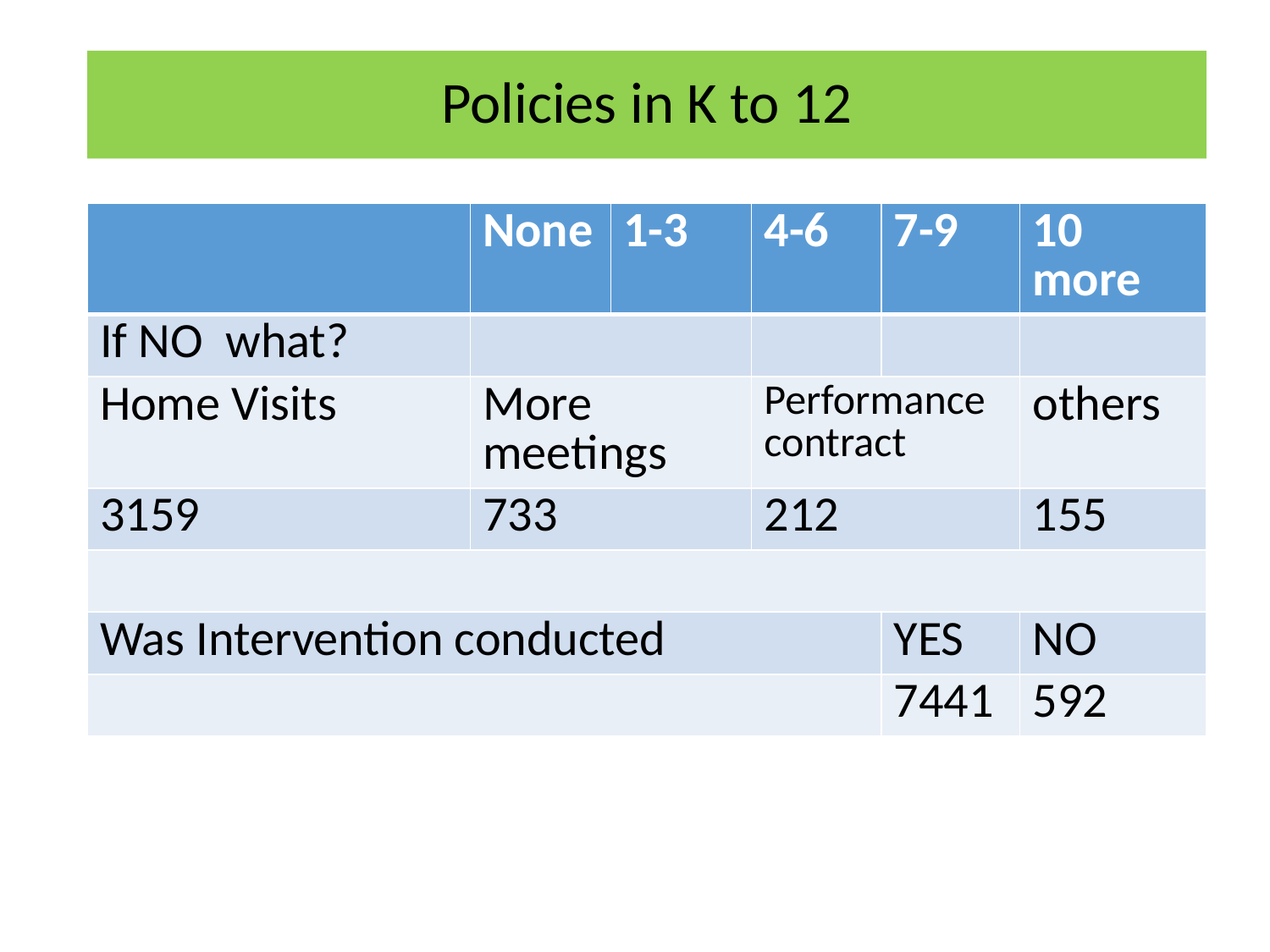

# Policies in K to 12
|  | None | 1-3 | 4-6 | 7-9 | 10 more |
| --- | --- | --- | --- | --- | --- |
| If NO what? |  |  |  |  |  |
| Home Visits | More meetings |  | Performance contract |  | others |
| 3159 | 733 |  | 212 |  | 155 |
|  |  |  |  |  |  |
| Was Intervention conducted |  |  |  | YES | NO |
|  |  |  |  | 7441 | 592 |